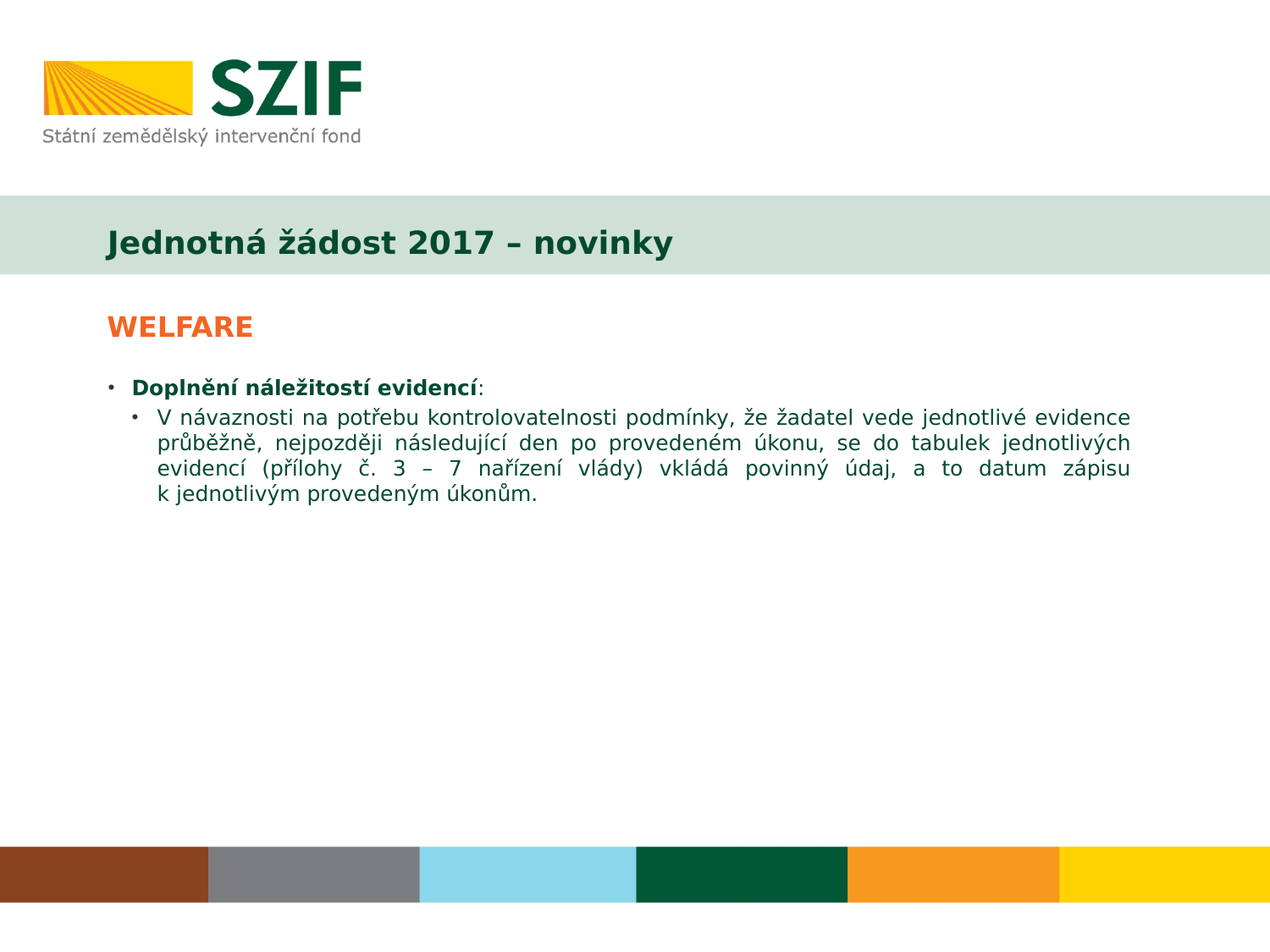

Jednotná žádost 2017 – novinky

WELFARE

Doplnění náležitostí evidencí:
V návaznosti na potřebu kontrolovatelnosti podmínky, že žadatel vede jednotlivé evidence průběžně, nejpozději následující den po provedeném úkonu, se do tabulek jednotlivých evidencí (přílohy č. 3 – 7 nařízení vlády) vkládá povinný údaj, a to datum zápisu k jednotlivým provedeným úkonům.